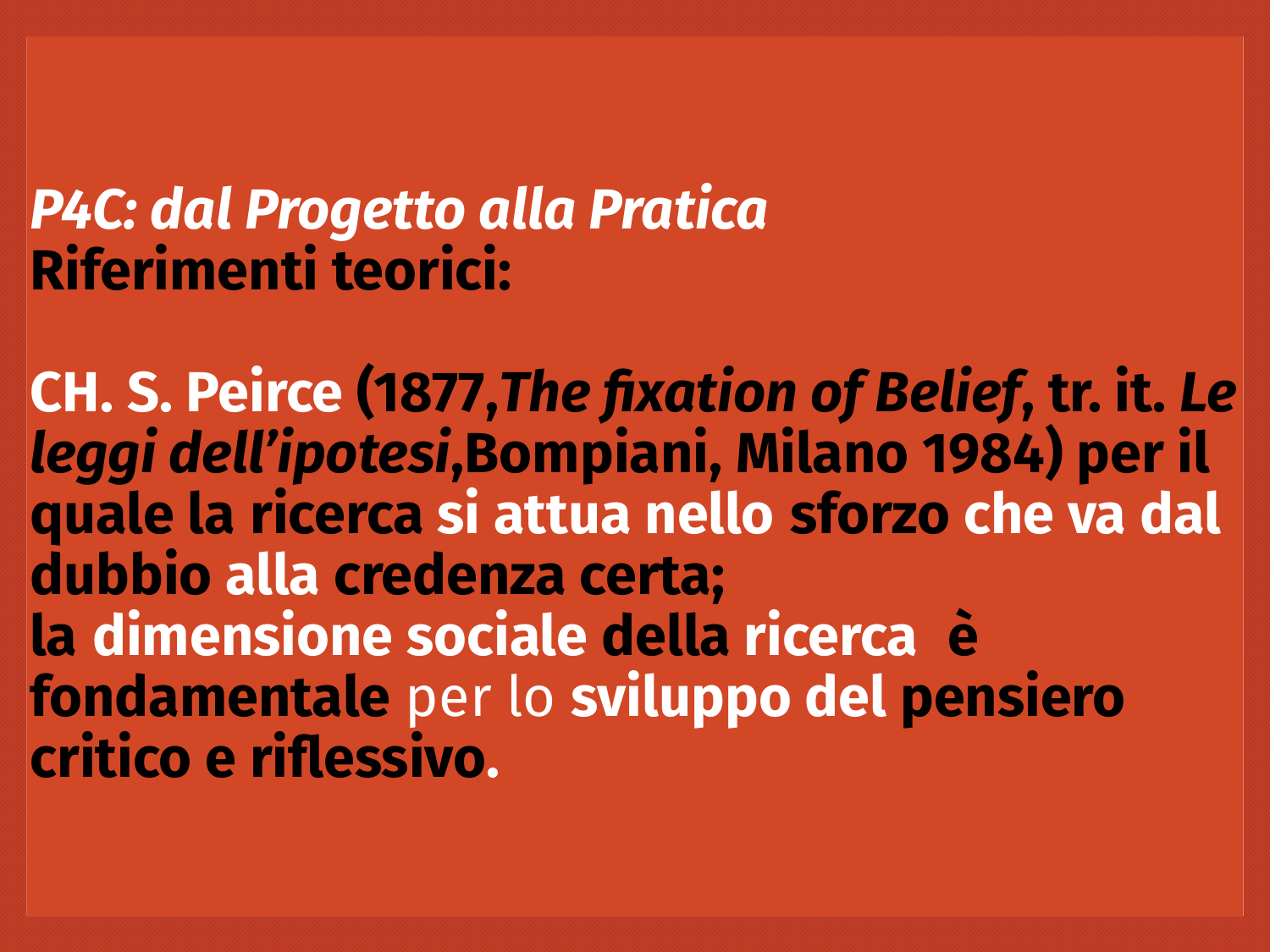

# P4C: dal Progetto alla Pratica Riferimenti teorici: CH. S. Peirce (1877,The fixation of Belief, tr. it. Le leggi dell’ipotesi,Bompiani, Milano 1984) per il quale la ricerca si attua nello sforzo che va dal dubbio alla credenza certa; la dimensione sociale della ricerca  è fondamentale per lo sviluppo del pensiero critico e riflessivo.